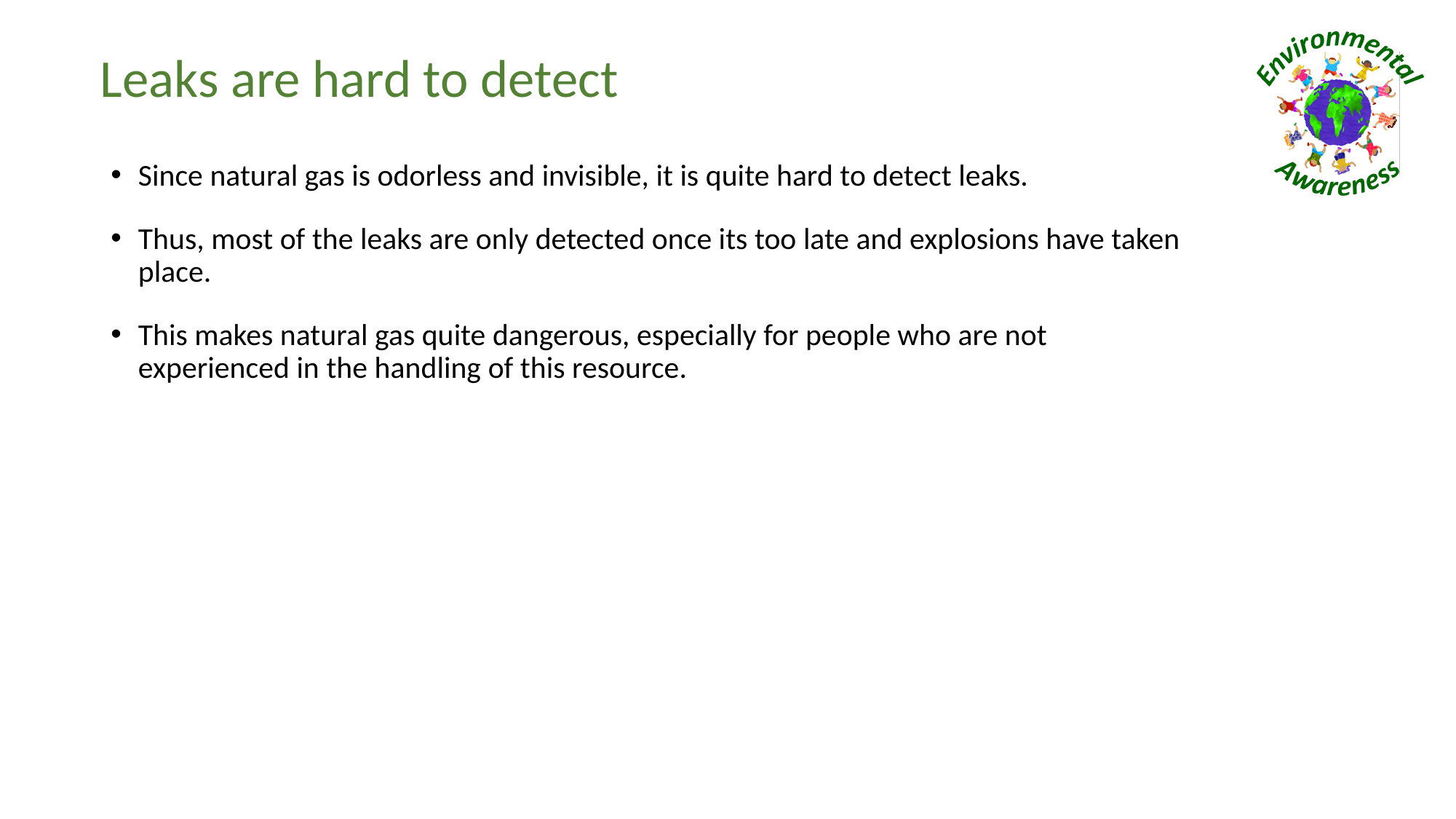

# Leaks are hard to detect
Since natural gas is odorless and invisible, it is quite hard to detect leaks.
Thus, most of the leaks are only detected once its too late and explosions have taken place.
This makes natural gas quite dangerous, especially for people who are not experienced in the handling of this resource.